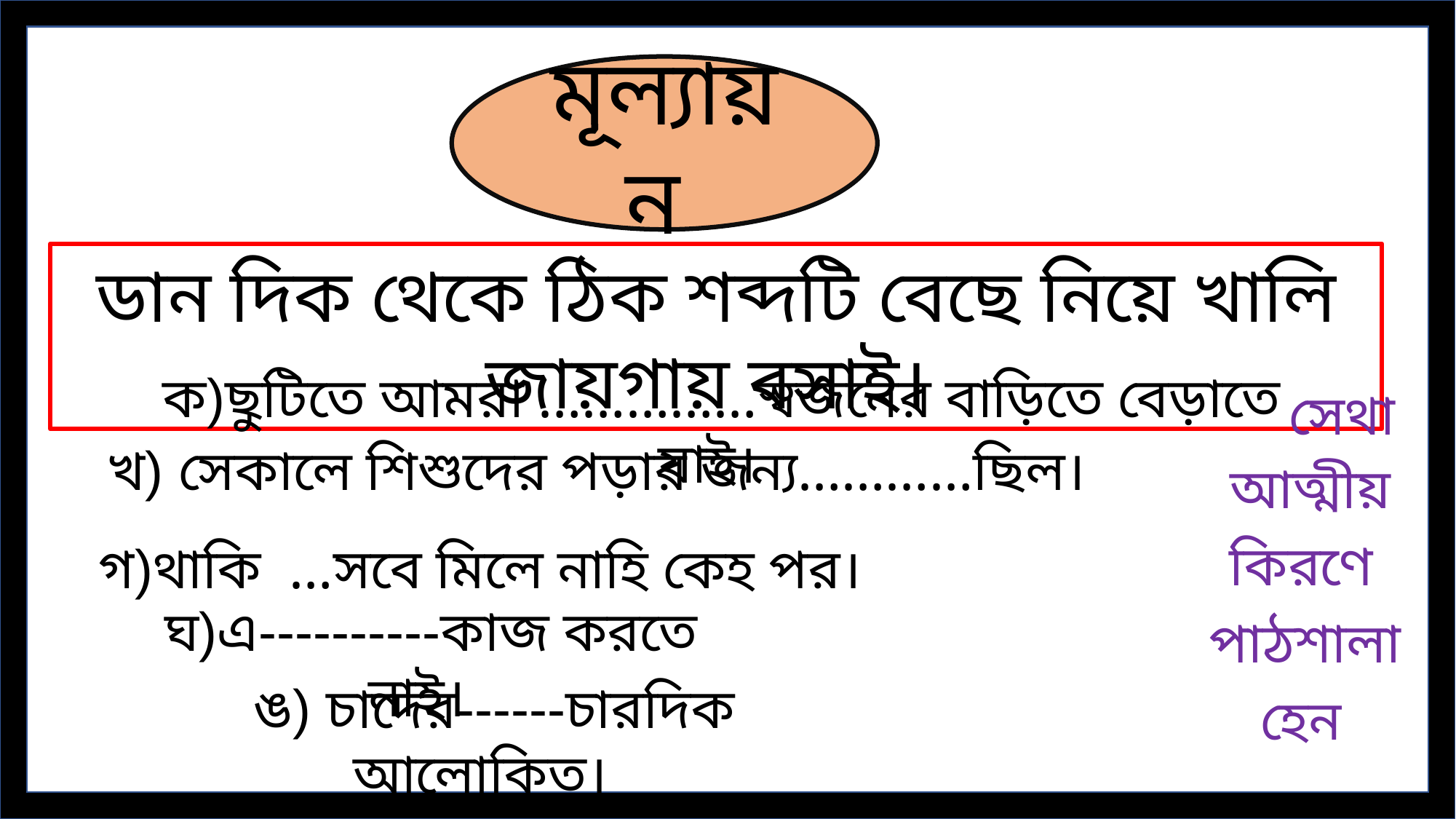

মূল্যায়ন
ডান দিক থেকে ঠিক শব্দটি বেছে নিয়ে খালি জায়গায় বসাই।
ক)ছুটিতে আমরা ……………স্বজনের বাড়িতে বেড়াতে যাই।
সেথা
খ) সেকালে শিশুদের পড়ার জন্য…………ছিল।

  আত্মীয়
কিরণে
গ)থাকি  …সবে মিলে নাহি কেহ পর।
ঘ)এ----------কাজ করতে নাই।
পাঠশালা
ঙ) চাদের------চারদিক আলোকিত।
হেন